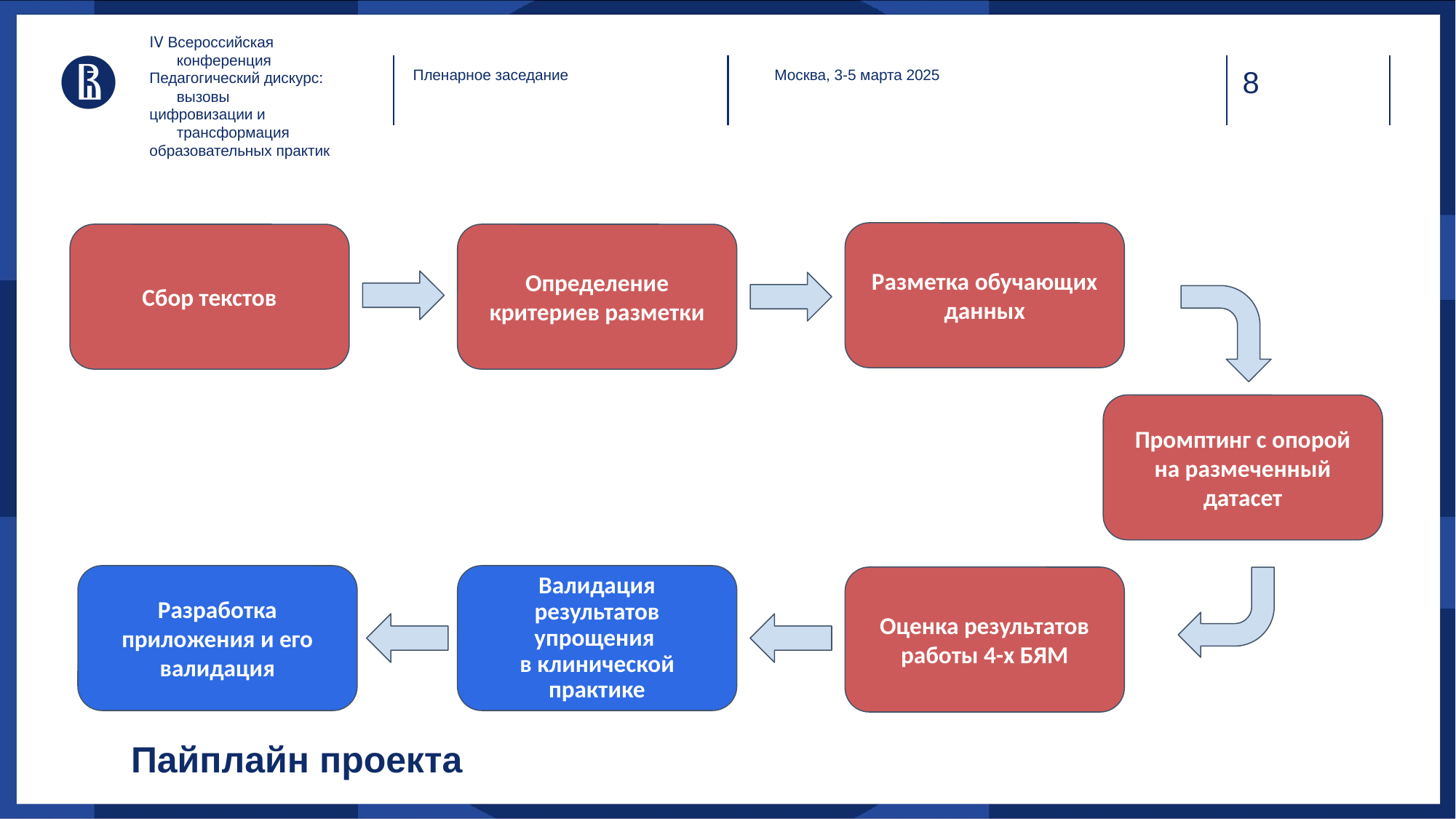

IV Всероссийская конференция
Педагогический дискурс: вызовы
цифровизации и трансформация
образовательных практик
Пленарное заседание
Москва, 3-5 марта 2025
Разметка обучающих данных
Сбор текстов
Определение критериев разметки

Промптинг с опорой на размеченный датасет
Разработка приложения и его валидация
Валидация результатов упрощения
в клинической практике
Оценка результатов работы 4-х БЯМ

# Пайплайн проекта